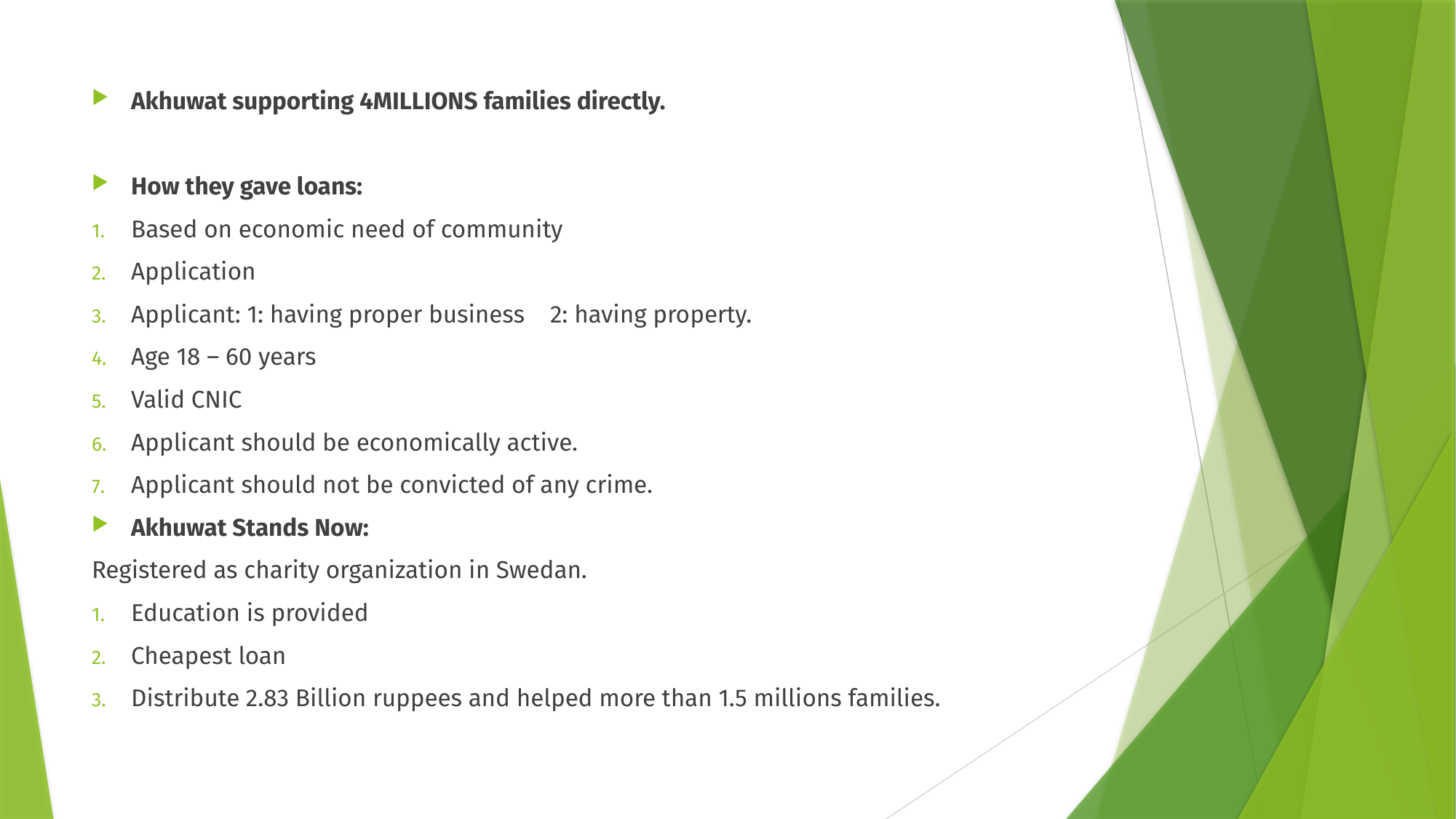

Akhuwat supporting 4MILLIONS families directly.

How they gave loans:
Based on economic need of community
Application
Applicant: 1: having proper business    2: having property.
Age 18 – 60 years
Valid CNIC
Applicant should be economically active.
Applicant should not be convicted of any crime.
Akhuwat Stands Now:
Registered as charity organization in Swedan.
Education is provided
Cheapest loan
Distribute 2.83 Billion ruppees and helped more than 1.5 millions families.